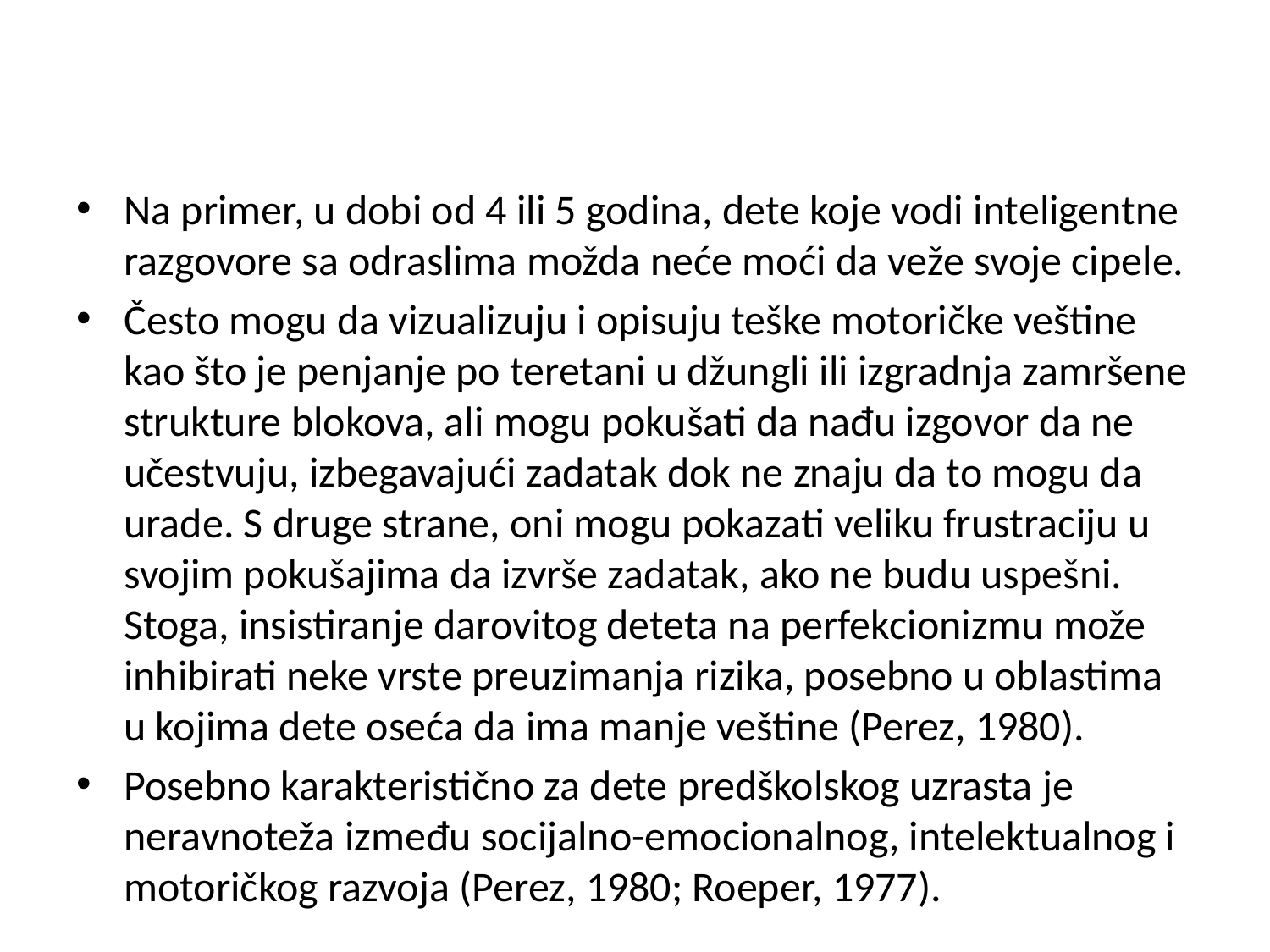

#
Na primer, u dobi od 4 ili 5 godina, dete koje vodi inteligentne razgovore sa odraslima možda neće moći da veže svoje cipele.
Često mogu da vizualizuju i opisuju teške motoričke veštine kao što je penjanje po teretani u džungli ili izgradnja zamršene strukture blokova, ali mogu pokušati da nađu izgovor da ne učestvuju, izbegavajući zadatak dok ne znaju da to mogu da urade. S druge strane, oni mogu pokazati veliku frustraciju u svojim pokušajima da izvrše zadatak, ako ne budu uspešni. Stoga, insistiranje darovitog deteta na perfekcionizmu može inhibirati neke vrste preuzimanja rizika, posebno u oblastima u kojima dete oseća da ima manje veštine (Perez, 1980).
Posebno karakteristično za dete predškolskog uzrasta je neravnoteža između socijalno-emocionalnog, intelektualnog i motoričkog razvoja (Perez, 1980; Roeper, 1977).